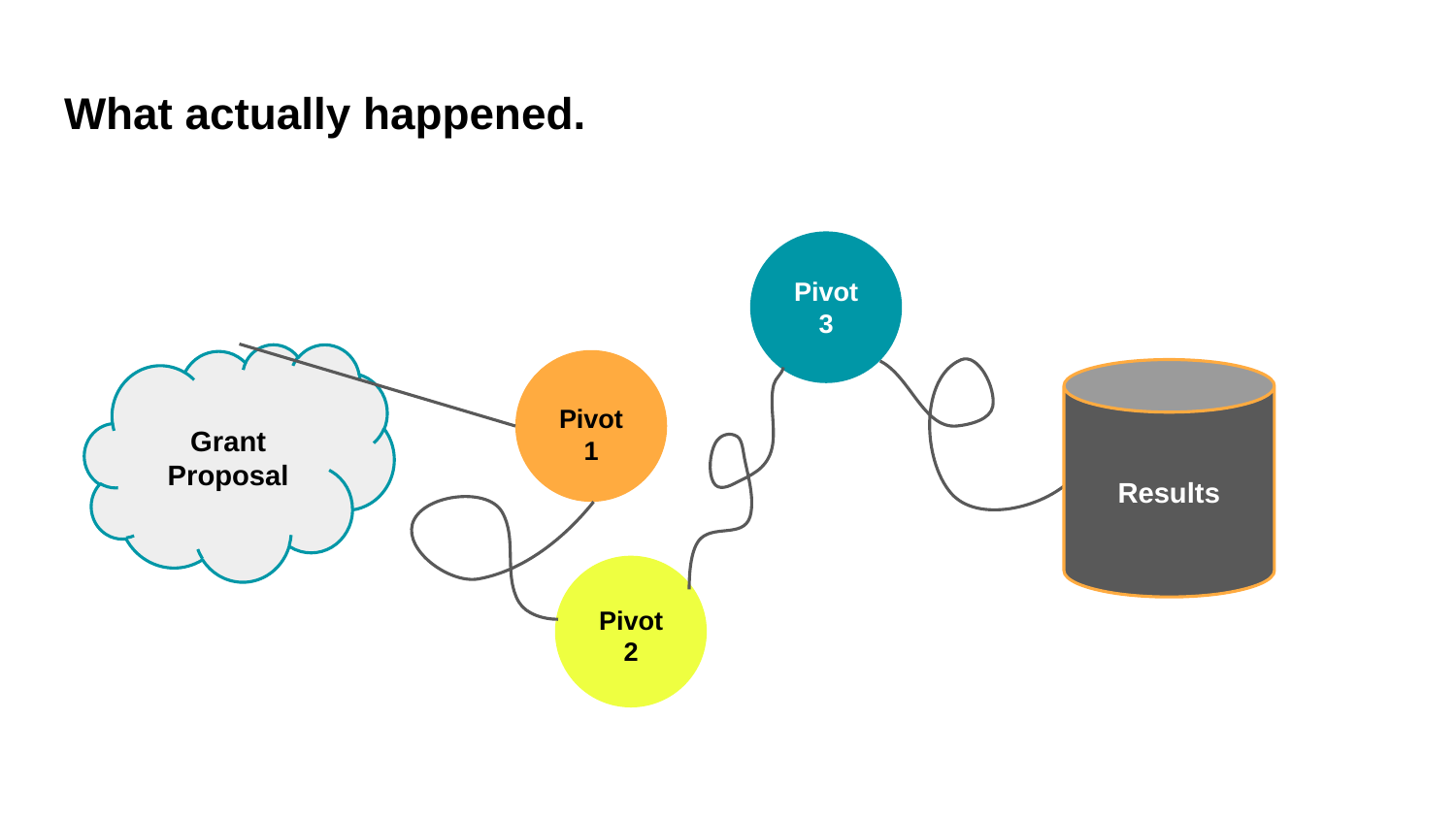

# What actually happened.

Pivot 3
Grant Proposal

Results

Pivot 1

Pivot 2